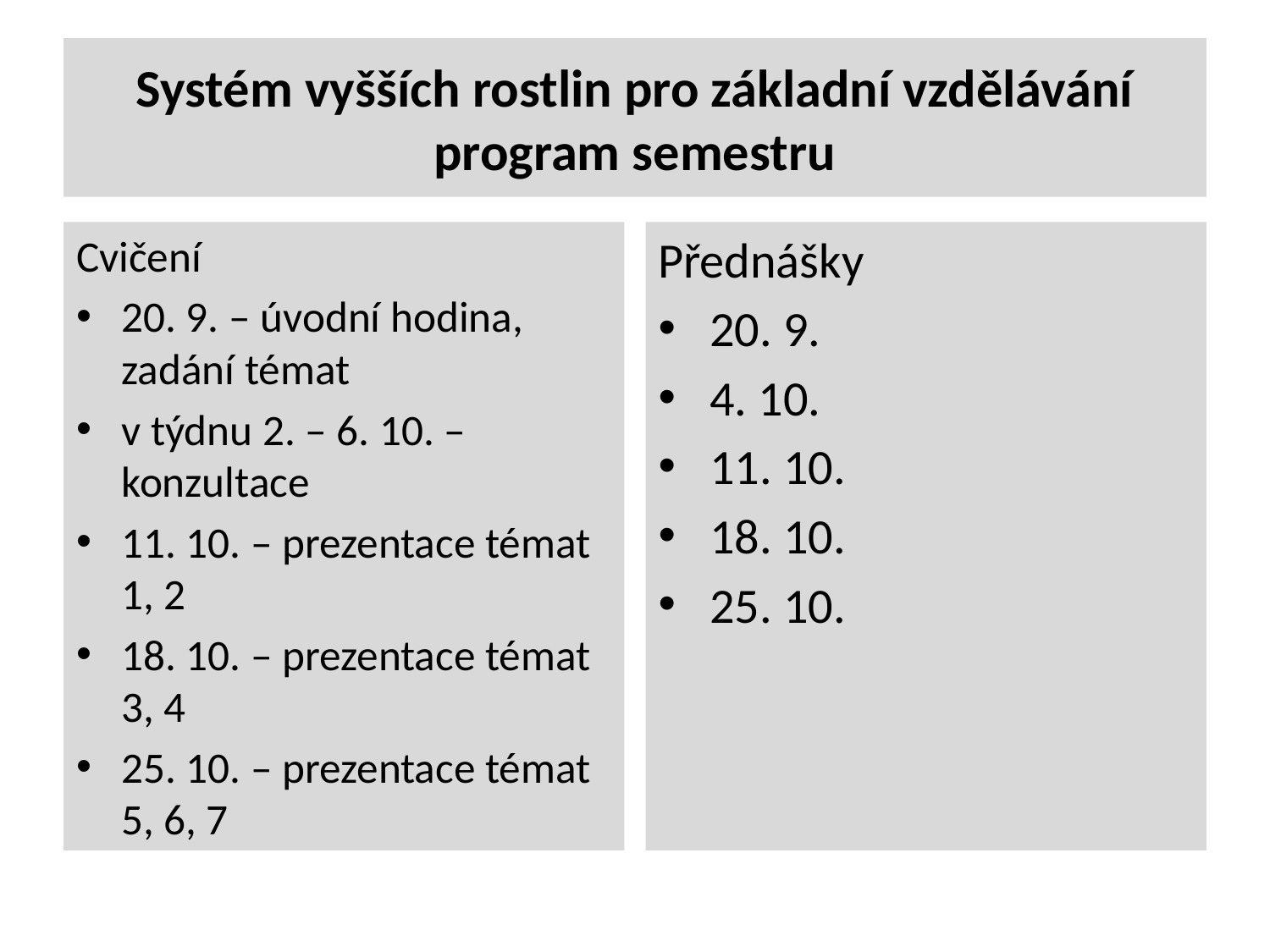

# Systém vyšších rostlin pro základní vzdělávání program semestru
Cvičení
20. 9. – úvodní hodina, zadání témat
v týdnu 2. – 6. 10. – konzultace
11. 10. – prezentace témat 1, 2
18. 10. – prezentace témat 3, 4
25. 10. – prezentace témat 5, 6, 7
Přednášky
20. 9.
4. 10.
11. 10.
18. 10.
25. 10.